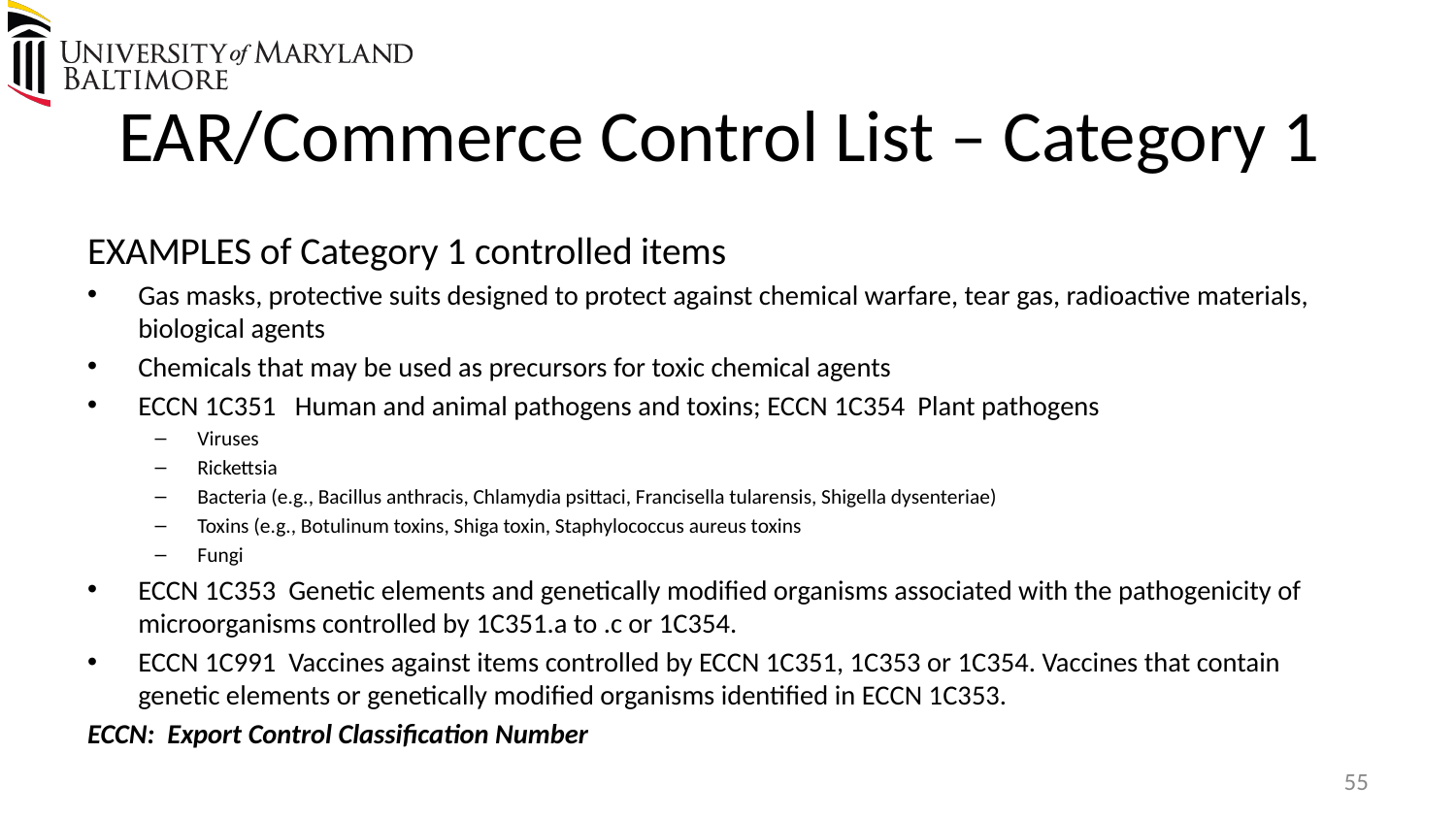

# EAR/Commerce Control List – Category 1
EXAMPLES of Category 1 controlled items
Gas masks, protective suits designed to protect against chemical warfare, tear gas, radioactive materials, biological agents
Chemicals that may be used as precursors for toxic chemical agents
ECCN 1C351   Human and animal pathogens and toxins; ECCN 1C354  Plant pathogens
Viruses
Rickettsia
Bacteria (e.g., Bacillus anthracis, Chlamydia psittaci, Francisella tularensis, Shigella dysenteriae)
Toxins (e.g., Botulinum toxins, Shiga toxin, Staphylococcus aureus toxins
Fungi
ECCN 1C353  Genetic elements and genetically modified organisms associated with the pathogenicity of microorganisms controlled by 1C351.a to .c or 1C354.
ECCN 1C991  Vaccines against items controlled by ECCN 1C351, 1C353 or 1C354. Vaccines that contain genetic elements or genetically modified organisms identified in ECCN 1C353.
ECCN:  Export Control Classification Number
55